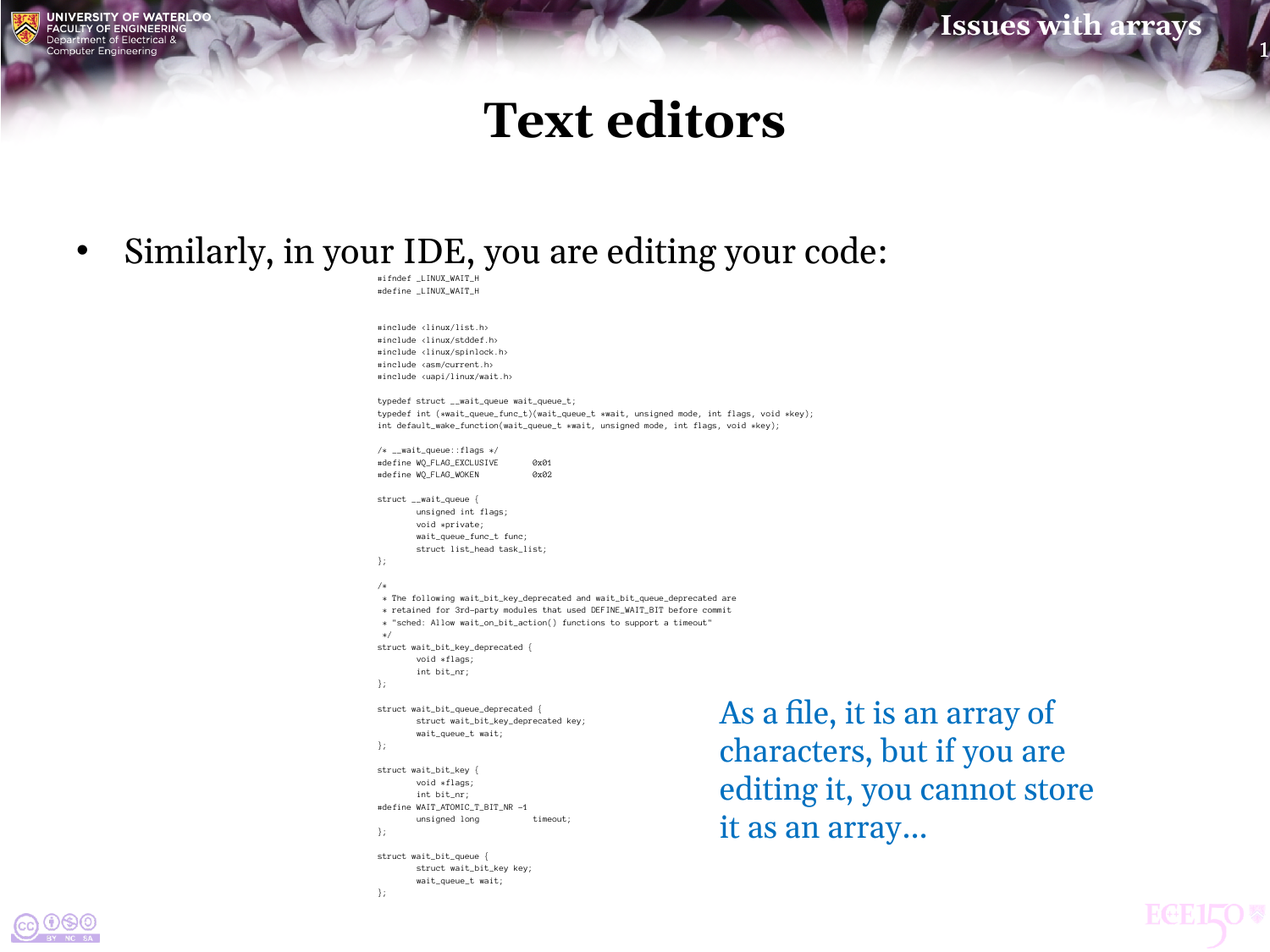

# Text editors
Similarly, in your ide, you are editing your code:
#ifndef _LINUX_WAIT_H
#define _LINUX_WAIT_H

#include <linux/list.h>
#include <linux/stddef.h>
#include <linux/spinlock.h>
#include <asm/current.h>
#include <uapi/linux/wait.h>

typedef struct __wait_queue wait_queue_t;
typedef int (*wait_queue_func_t)(wait_queue_t *wait, unsigned mode, int flags, void *key);
int default_wake_function(wait_queue_t *wait, unsigned mode, int flags, void *key);

/* __wait_queue::flags */
#define WQ_FLAG_EXCLUSIVE       0x01
#define WQ_FLAG_WOKEN           0x02

struct __wait_queue {
        unsigned int flags;
        void *private;
        wait_queue_func_t func;
        struct list_head task_list;
};

/*
 * The following wait_bit_key_deprecated and wait_bit_queue_deprecated are
 * retained for 3rd-party modules that used DEFINE_WAIT_BIT before commit
 * "sched: Allow wait_on_bit_action() functions to support a timeout"
 */
struct wait_bit_key_deprecated {
        void *flags;
        int bit_nr;
};

struct wait_bit_queue_deprecated {
        struct wait_bit_key_deprecated key;
        wait_queue_t wait;
};

struct wait_bit_key {
        void *flags;
        int bit_nr;
#define WAIT_ATOMIC_T_BIT_NR -1
        unsigned long           timeout;
};

struct wait_bit_queue {
        struct wait_bit_key key;
        wait_queue_t wait;
};
As a file, it is an array of
characters, but if you are
editing it, you cannot store
it as an array…